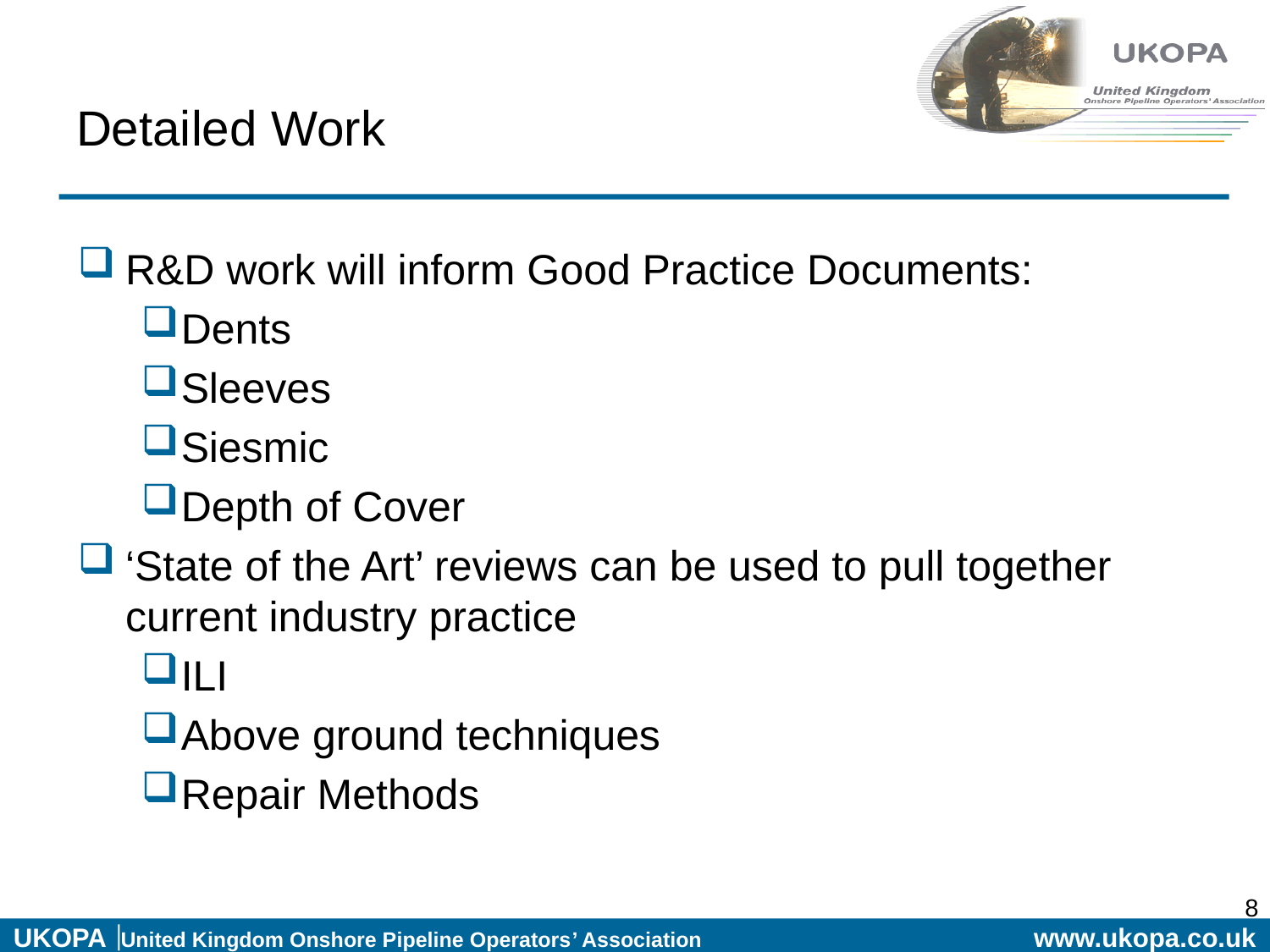

# Detailed Work
R&D work will inform Good Practice Documents:
Dents
Sleeves
Siesmic
Depth of Cover
‘State of the Art’ reviews can be used to pull together current industry practice
ILI
Above ground techniques
Repair Methods
8